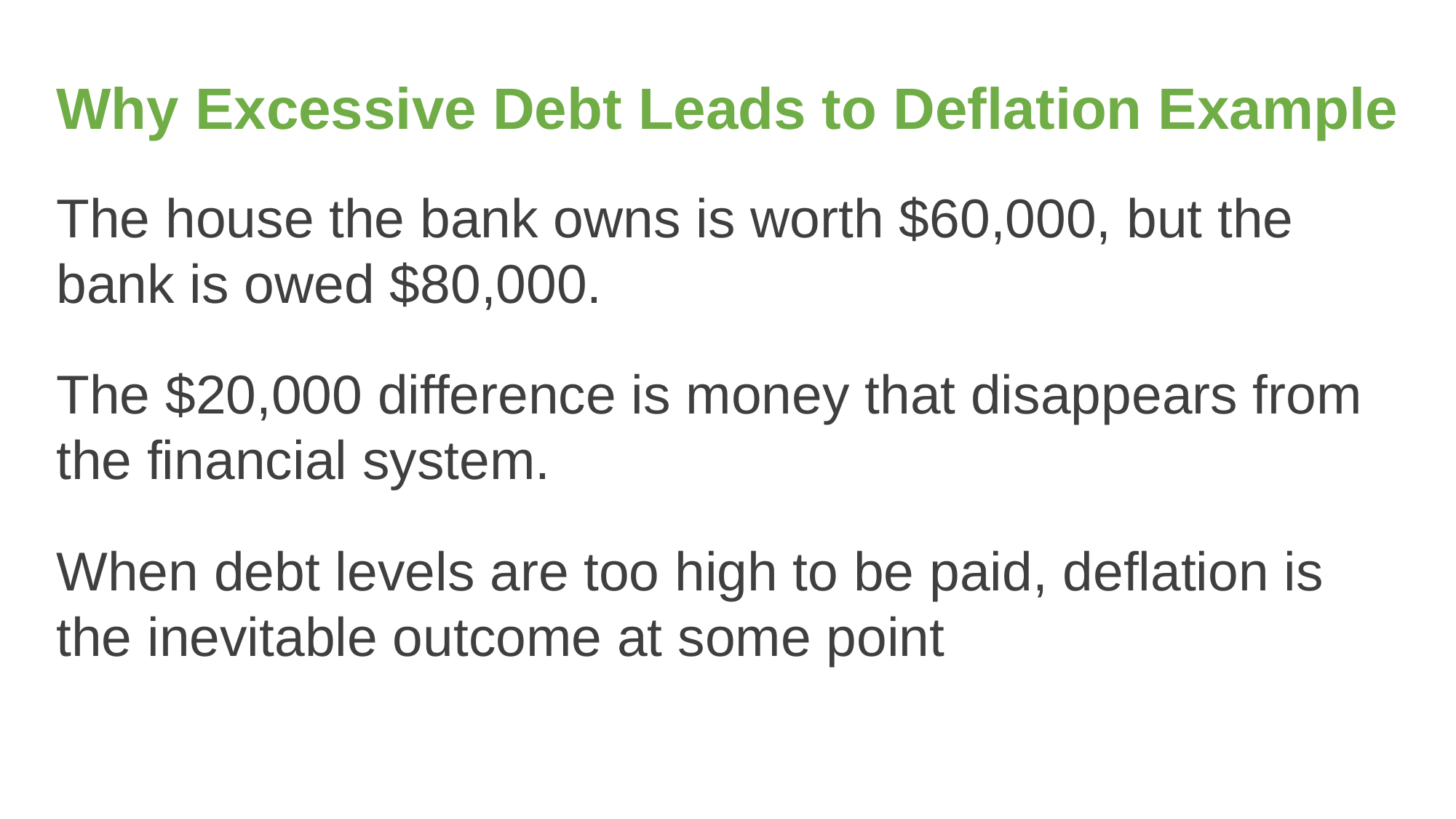

# Why Excessive Debt Leads to Deflation Example
The house the bank owns is worth $60,000, but the bank is owed $80,000.
The $20,000 difference is money that disappears from the financial system.
When debt levels are too high to be paid, deflation is the inevitable outcome at some point